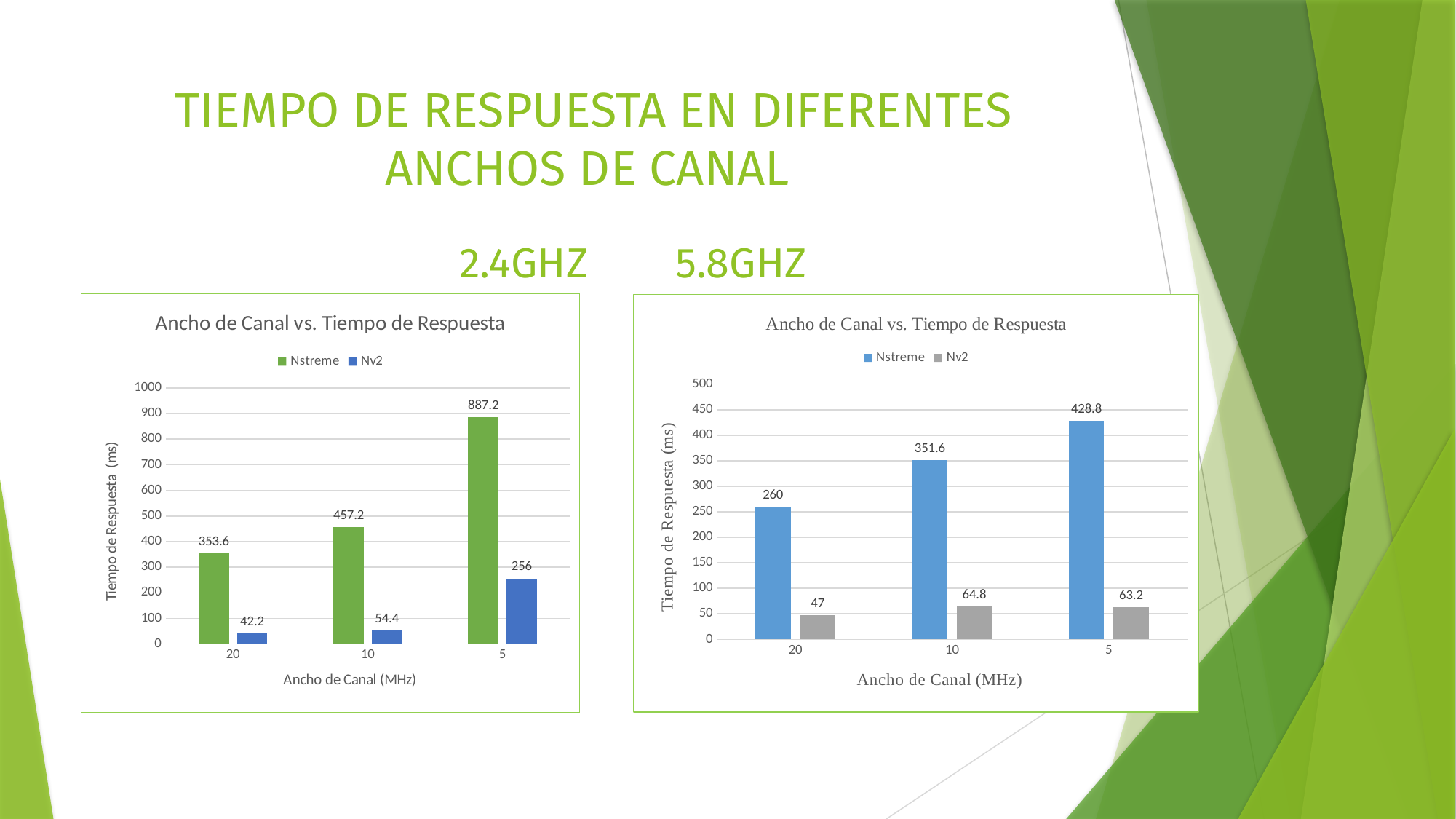

# TIEMPO DE RESPUESTA EN DIFERENTES ANCHOS DE CANAL
2.4GHZ									5.8GHZ

### Chart: Ancho de Canal vs. Tiempo de Respuesta

| Category |  |  |
|---|---|---|
| 20 | 260.0 | 47.0 |
| 10 | 351.6 | 64.8 |
| 5 | 428.8 | 63.2 |

### Chart: Ancho de Canal vs. Tiempo de Respuesta

| Category |  |  |
|---|---|---|
| 20 | 353.6 | 42.2 |
| 10 | 457.2 | 54.4 |
| 5 | 887.2 | 256.0 |